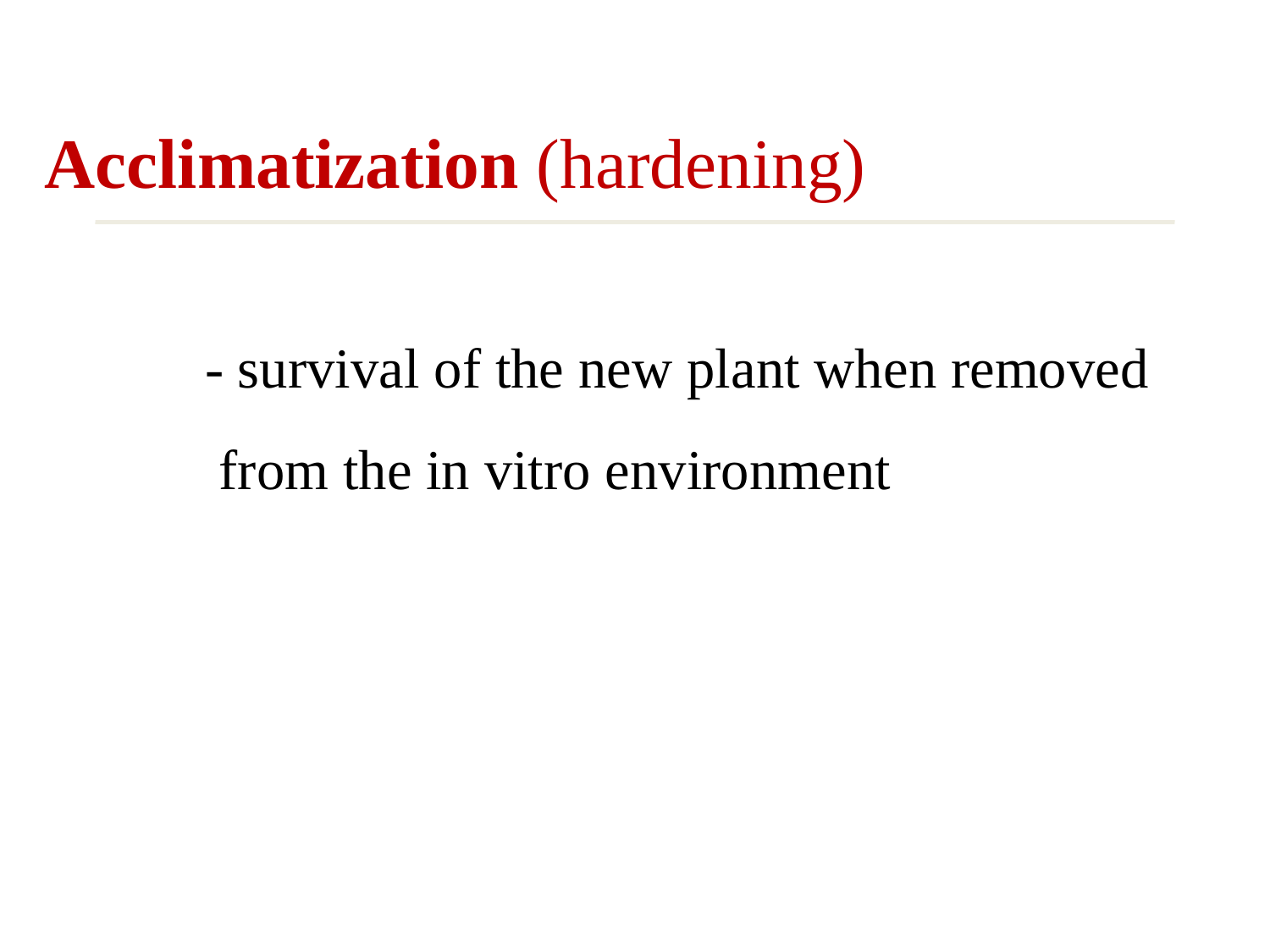

Acclimatization (hardening)

- survival of the new plant when removed
 from the in vitro environment